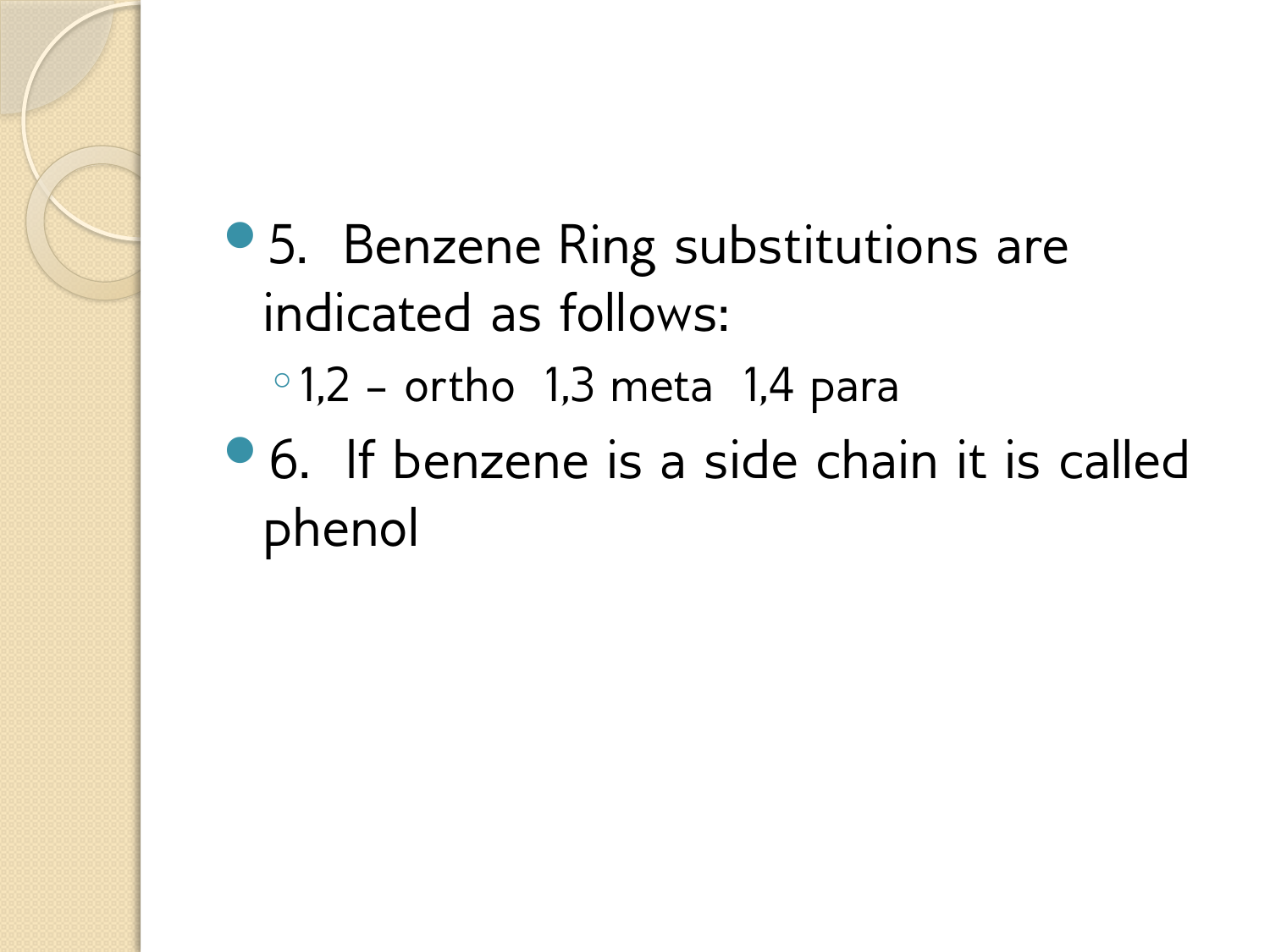

#
5.  Benzene Ring substitutions are indicated as follows:
1,2 – ortho  1,3 meta  1,4 para
6.  If benzene is a side chain it is called phenol